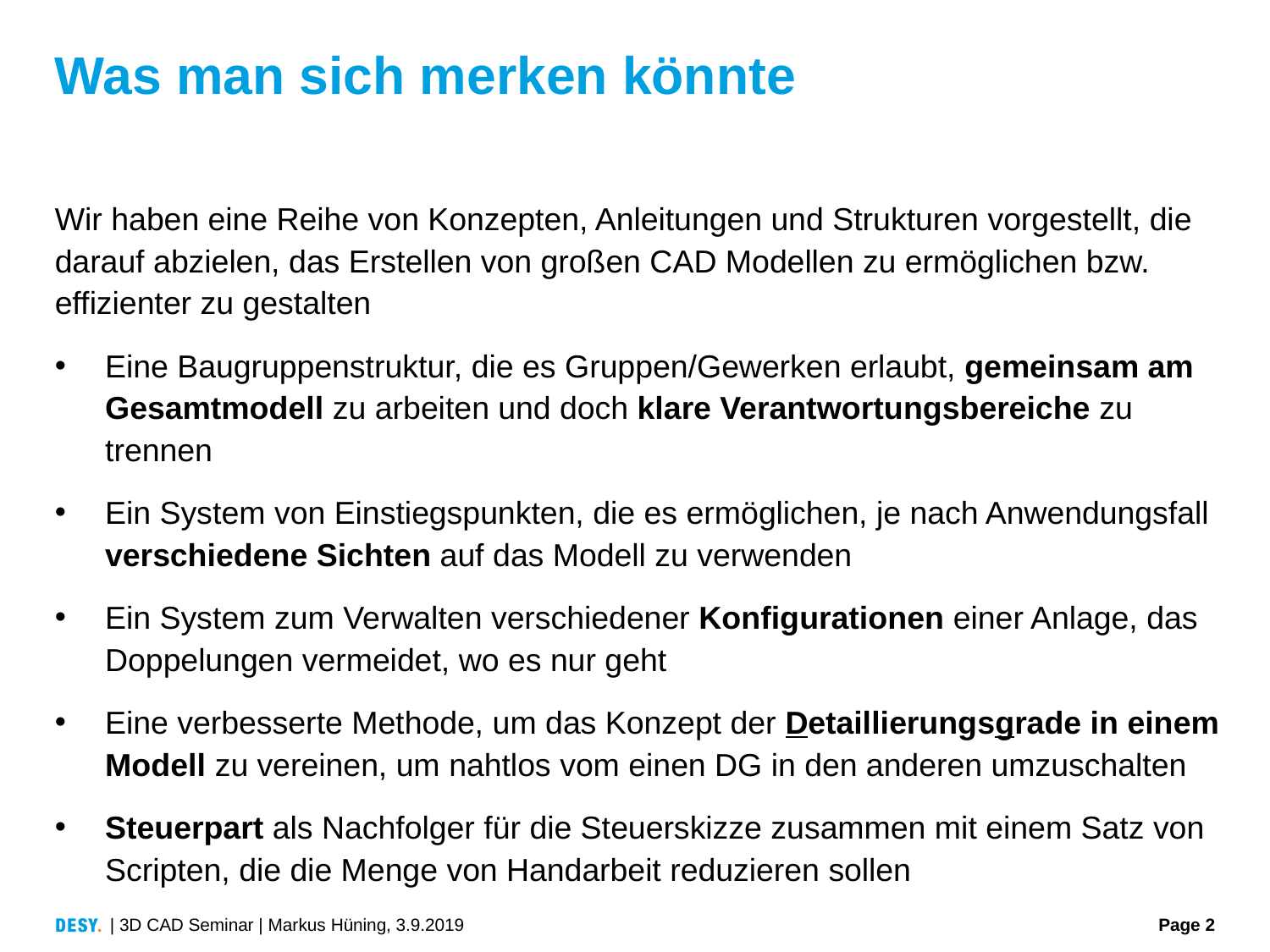

# Was man sich merken könnte

Wir haben eine Reihe von Konzepten, Anleitungen und Strukturen vorgestellt, die darauf abzielen, das Erstellen von großen CAD Modellen zu ermöglichen bzw. effizienter zu gestalten
Eine Baugruppenstruktur, die es Gruppen/Gewerken erlaubt, gemeinsam am Gesamtmodell zu arbeiten und doch klare Verantwortungsbereiche zu trennen
Ein System von Einstiegspunkten, die es ermöglichen, je nach Anwendungsfall verschiedene Sichten auf das Modell zu verwenden
Ein System zum Verwalten verschiedener Konfigurationen einer Anlage, das Doppelungen vermeidet, wo es nur geht
Eine verbesserte Methode, um das Konzept der Detaillierungsgrade in einem Modell zu vereinen, um nahtlos vom einen DG in den anderen umzuschalten
Steuerpart als Nachfolger für die Steuerskizze zusammen mit einem Satz von Scripten, die die Menge von Handarbeit reduzieren sollen
| 3D CAD Seminar | Markus Hüning, 3.9.2019